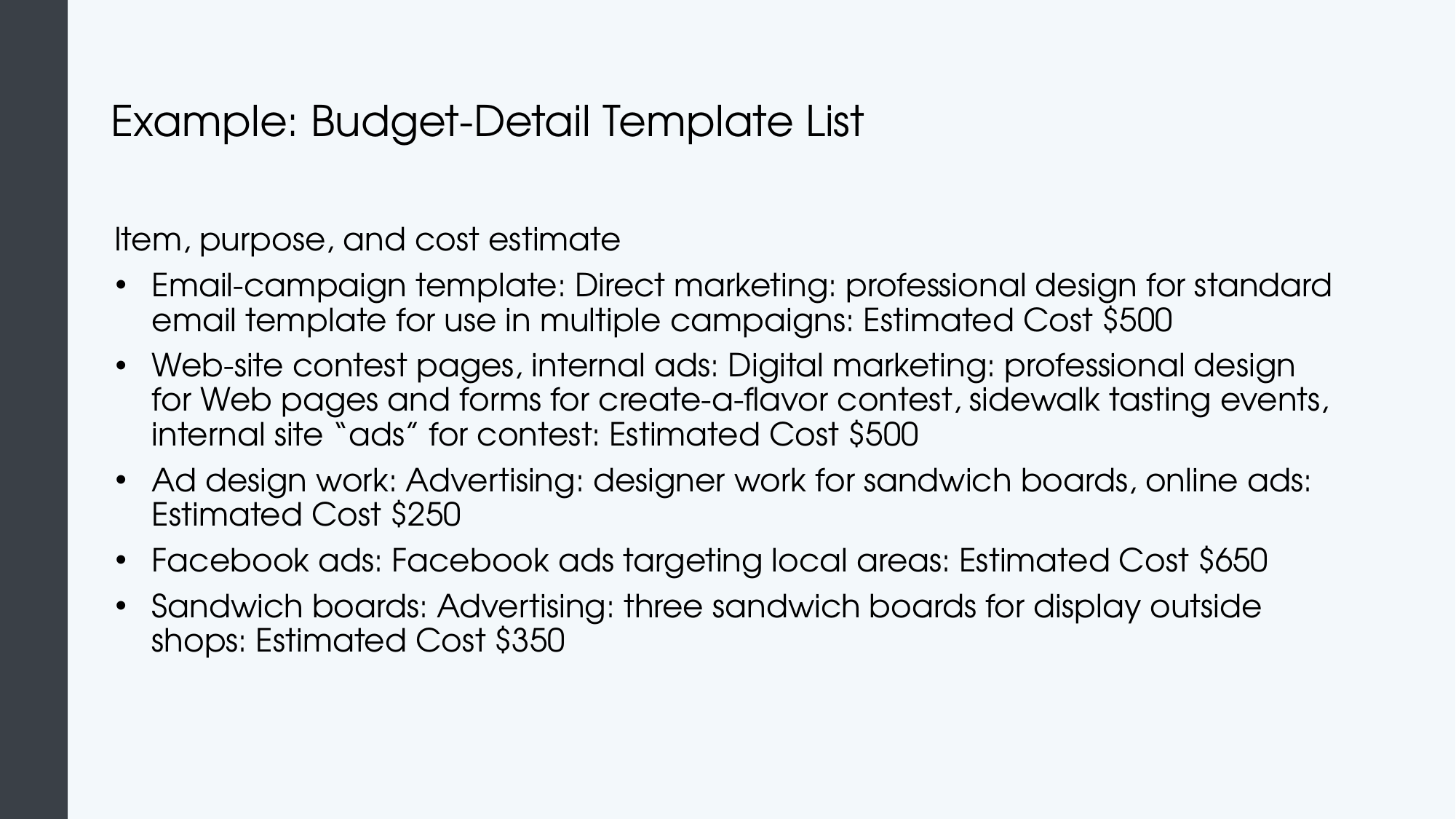

# Example: Budget-Detail Template List
Item, purpose, and cost estimate
Email-campaign template: Direct marketing: professional design for standard email template for use in multiple campaigns: Estimated Cost $500
Web-site contest pages, internal ads: Digital marketing: professional design for Web pages and forms for create-a-flavor contest, sidewalk tasting events, internal site “ads” for contest: Estimated Cost $500
Ad design work: Advertising: designer work for sandwich boards, online ads: Estimated Cost $250
Facebook ads: Facebook ads targeting local areas: Estimated Cost $650
Sandwich boards: Advertising: three sandwich boards for display outside shops: Estimated Cost $350